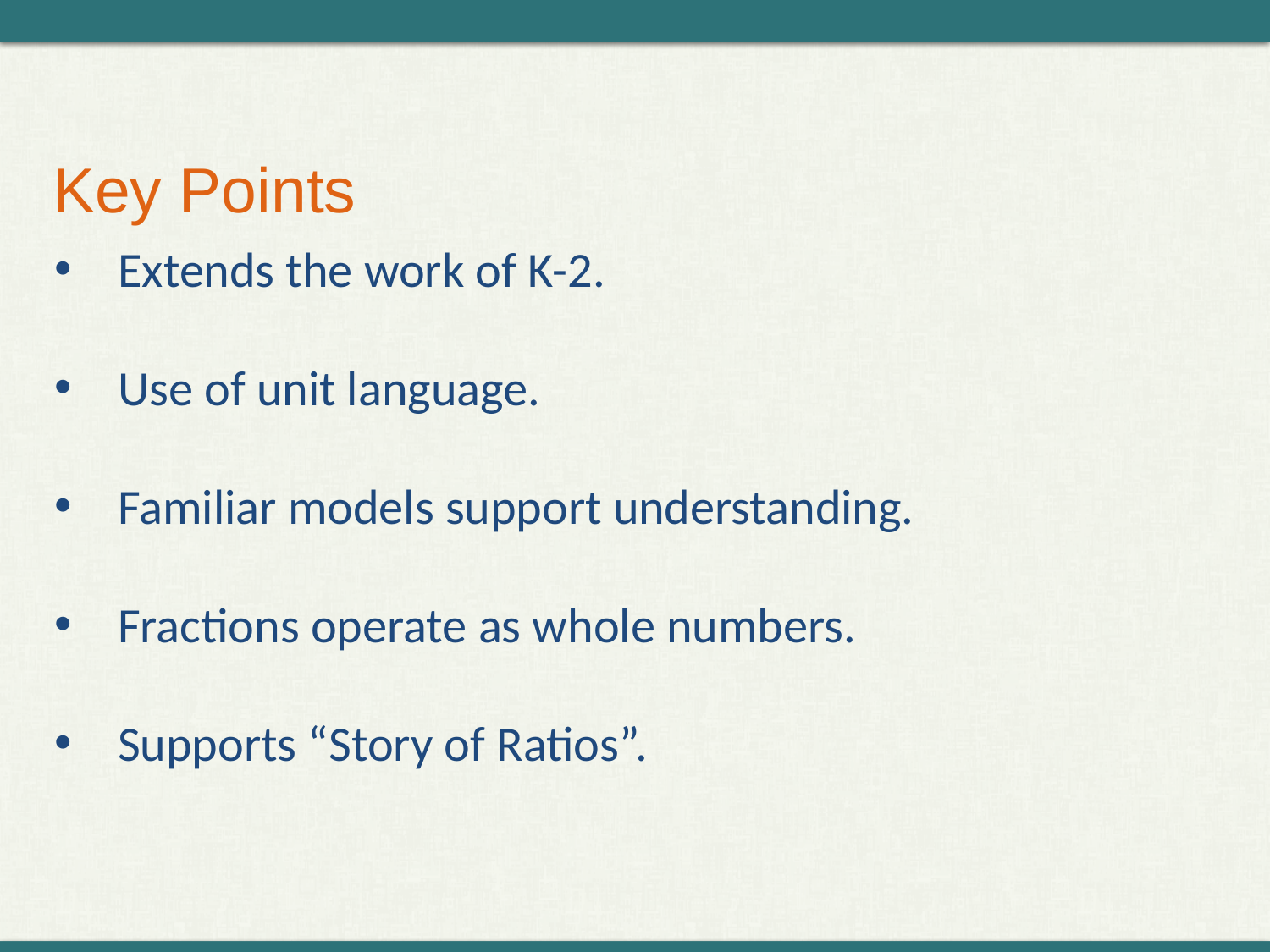

# Key Points
Extends the work of K-2.

Use of unit language.

Familiar models support understanding.

Fractions operate as whole numbers.

Supports “Story of Ratios”.